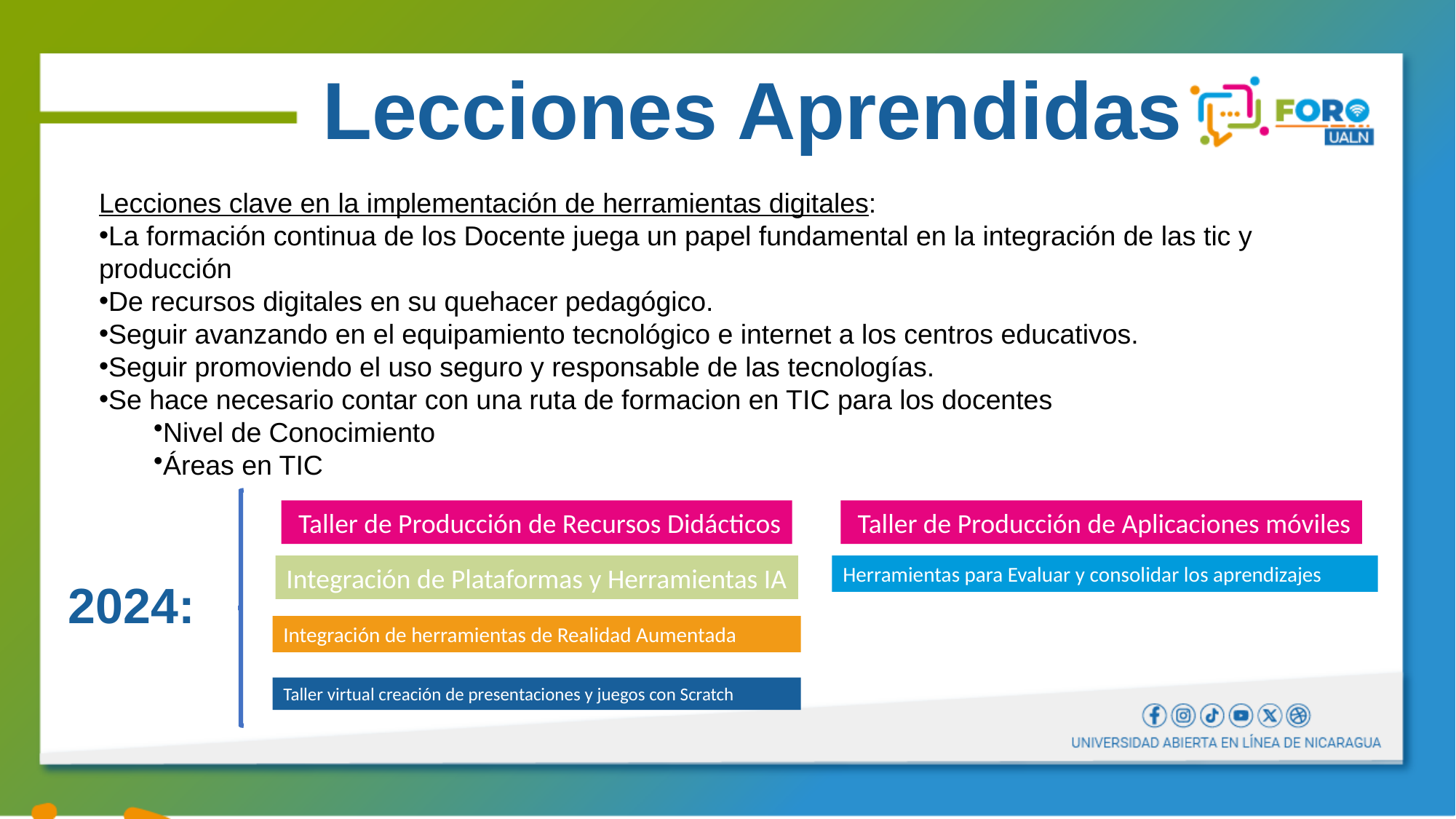

# Lecciones Aprendidas

Lecciones clave en la implementación de herramientas digitales:
La formación continua de los Docente juega un papel fundamental en la integración de las tic y producción
De recursos digitales en su quehacer pedagógico.
Seguir avanzando en el equipamiento tecnológico e internet a los centros educativos.
Seguir promoviendo el uso seguro y responsable de las tecnologías.
Se hace necesario contar con una ruta de formacion en TIC para los docentes
Nivel de Conocimiento
Áreas en TIC

 Taller de Producción de Recursos Didácticos
 Taller de Producción de Aplicaciones móviles
Integración de Plataformas y Herramientas IA
Herramientas para Evaluar y consolidar los aprendizajes
2024:
Integración de herramientas de Realidad Aumentada
Taller virtual creación de presentaciones y juegos con Scratch